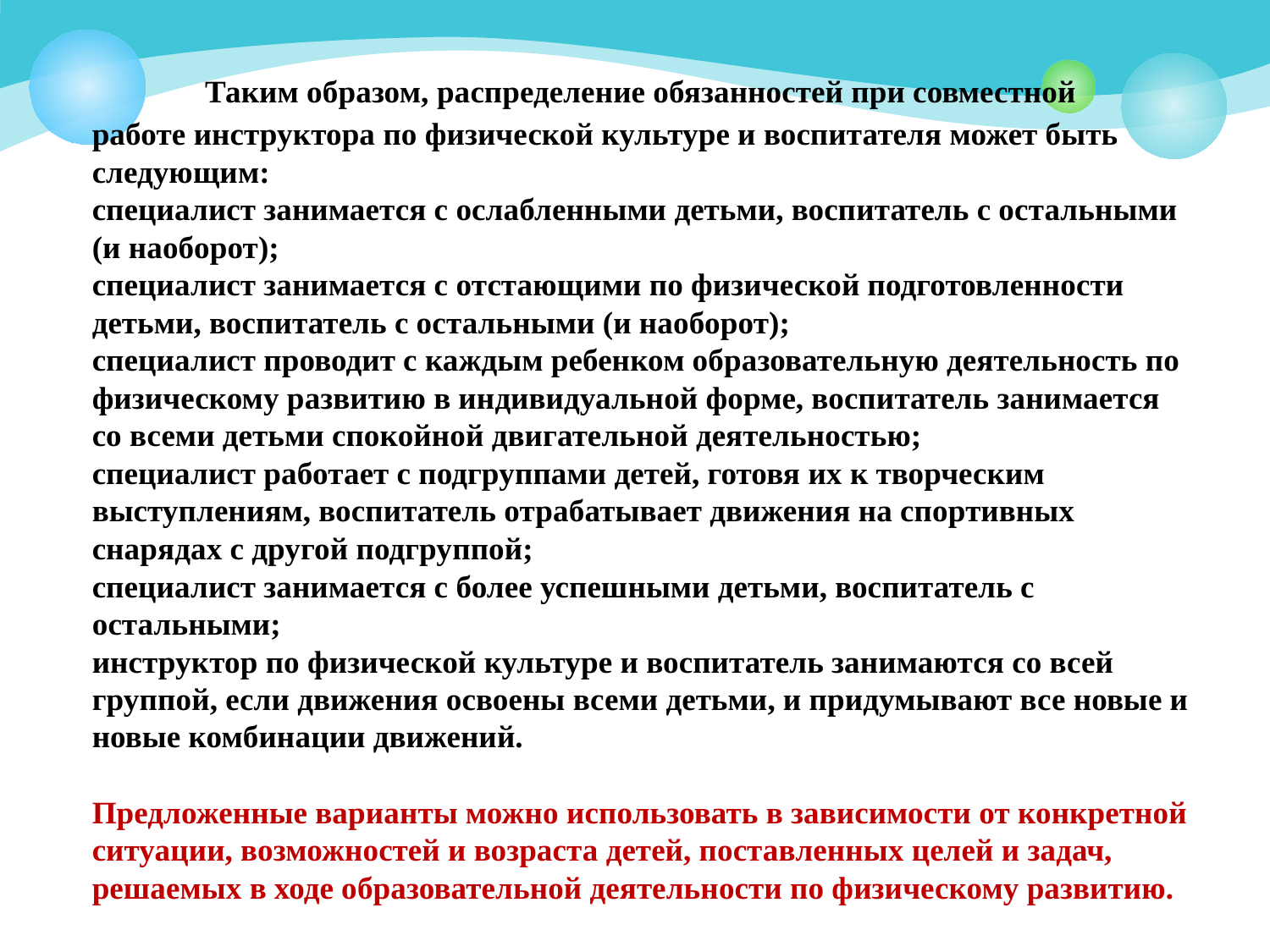

# Таким образом, распределение обязанностей при совместной работе инструктора по физической культуре и воспитателя может быть следующим:  специалист занимается с ослабленными детьми, воспитатель с остальными (и наоборот); специалист занимается с отстающими по физической подготовленности детьми, воспитатель с остальными (и наоборот); специалист проводит с каждым ребенком образовательную деятельность по физическому развитию в индивидуальной форме, воспитатель занимается со всеми детьми спокойной двигательной деятельностью; специалист работает с подгруппами детей, готовя их к творческим выступлениям, воспитатель отрабатывает движения на спортивных снарядах с другой подгруппой; специалист занимается с более успешными детьми, воспитатель с остальными; инструктор по физической культуре и воспитатель занимаются со всей группой, если движения освоены всеми детьми, и придумывают все новые и новые комбинации движений. Предложенные варианты можно использовать в зависимости от конкретной ситуации, возможностей и возраста детей, поставленных целей и задач, решаемых в ходе образовательной деятельности по физическому развитию.